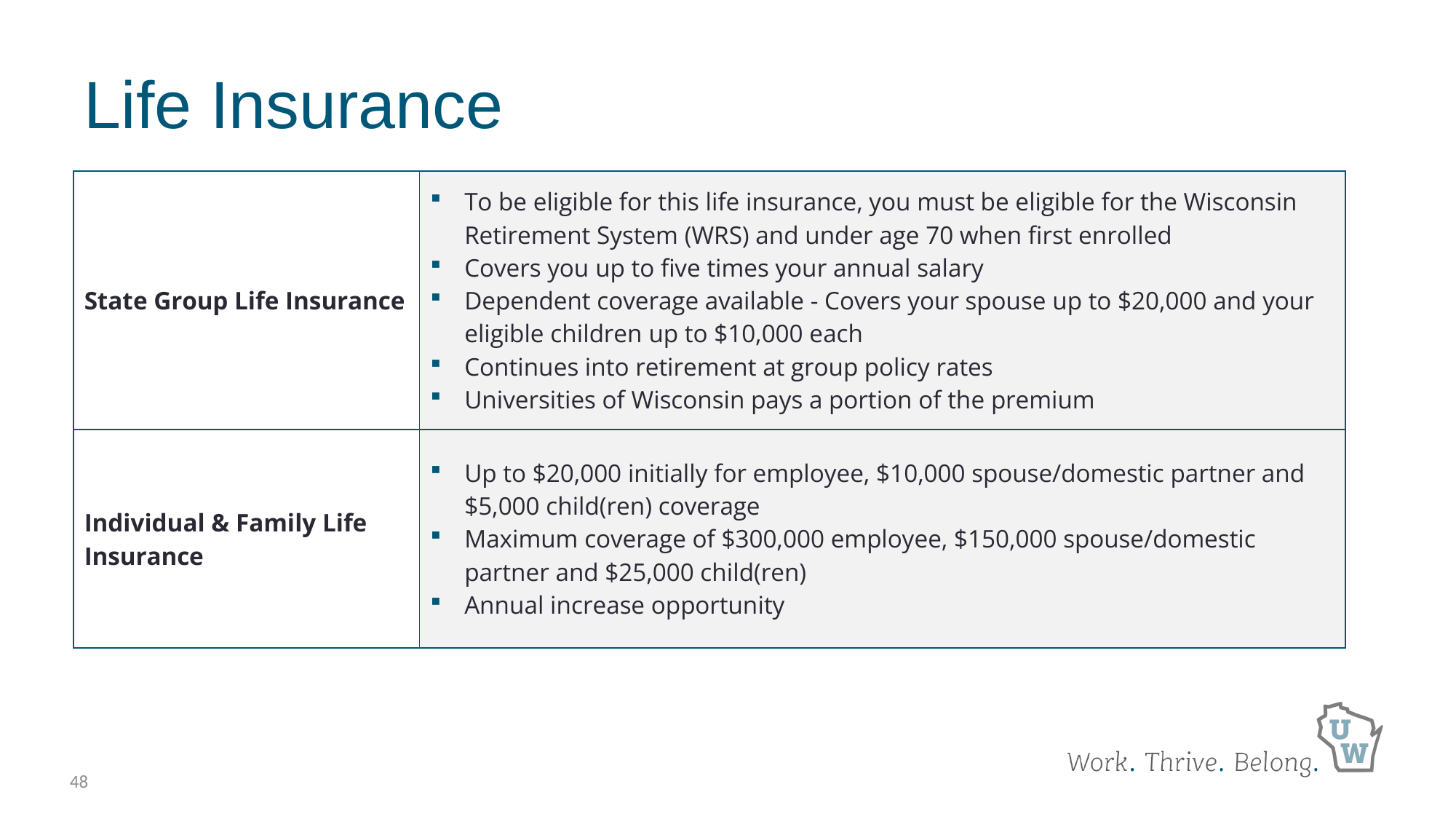

# Life Insurance
| State Group Life Insurance | To be eligible for this life insurance, you must be eligible for the Wisconsin Retirement System (WRS) and under age 70 when first enrolled Covers you up to five times your annual salary Dependent coverage available - Covers your spouse up to $20,000 and your eligible children up to $10,000 each Continues into retirement at group policy rates Universities of Wisconsin pays a portion of the premium |
| --- | --- |
| Individual & Family Life Insurance | Up to $20,000 initially for employee, $10,000 spouse/domestic partner and $5,000 child(ren) coverage Maximum coverage of $300,000 employee, $150,000 spouse/domestic partner and $25,000 child(ren) Annual increase opportunity |
48